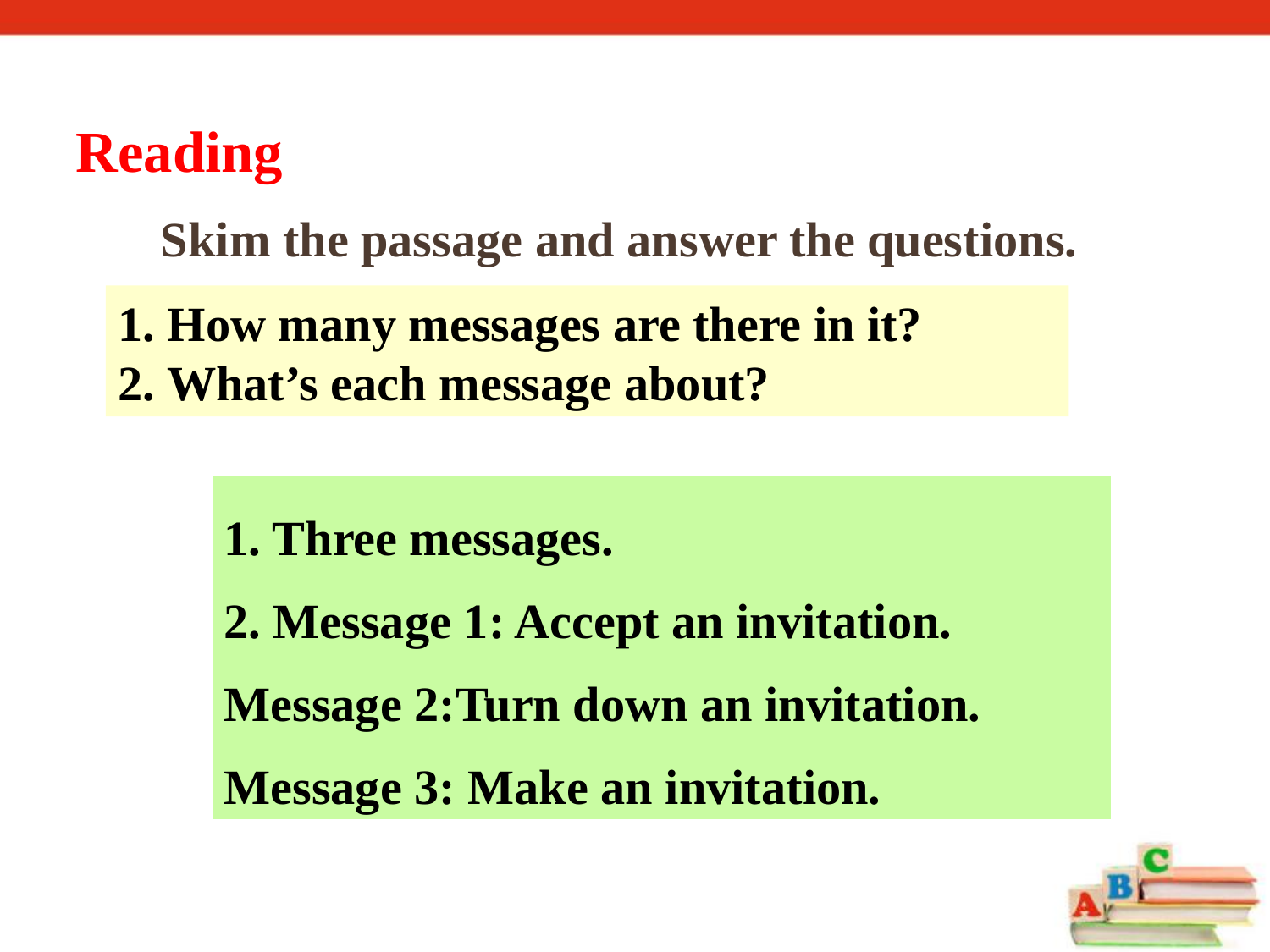

Reading
Skim the passage and answer the questions.

1. How many messages are there in it?
2. What’s each message about?
1. Three messages.
2. Message 1: Accept an invitation.
Message 2:Turn down an invitation.
Message 3: Make an invitation.